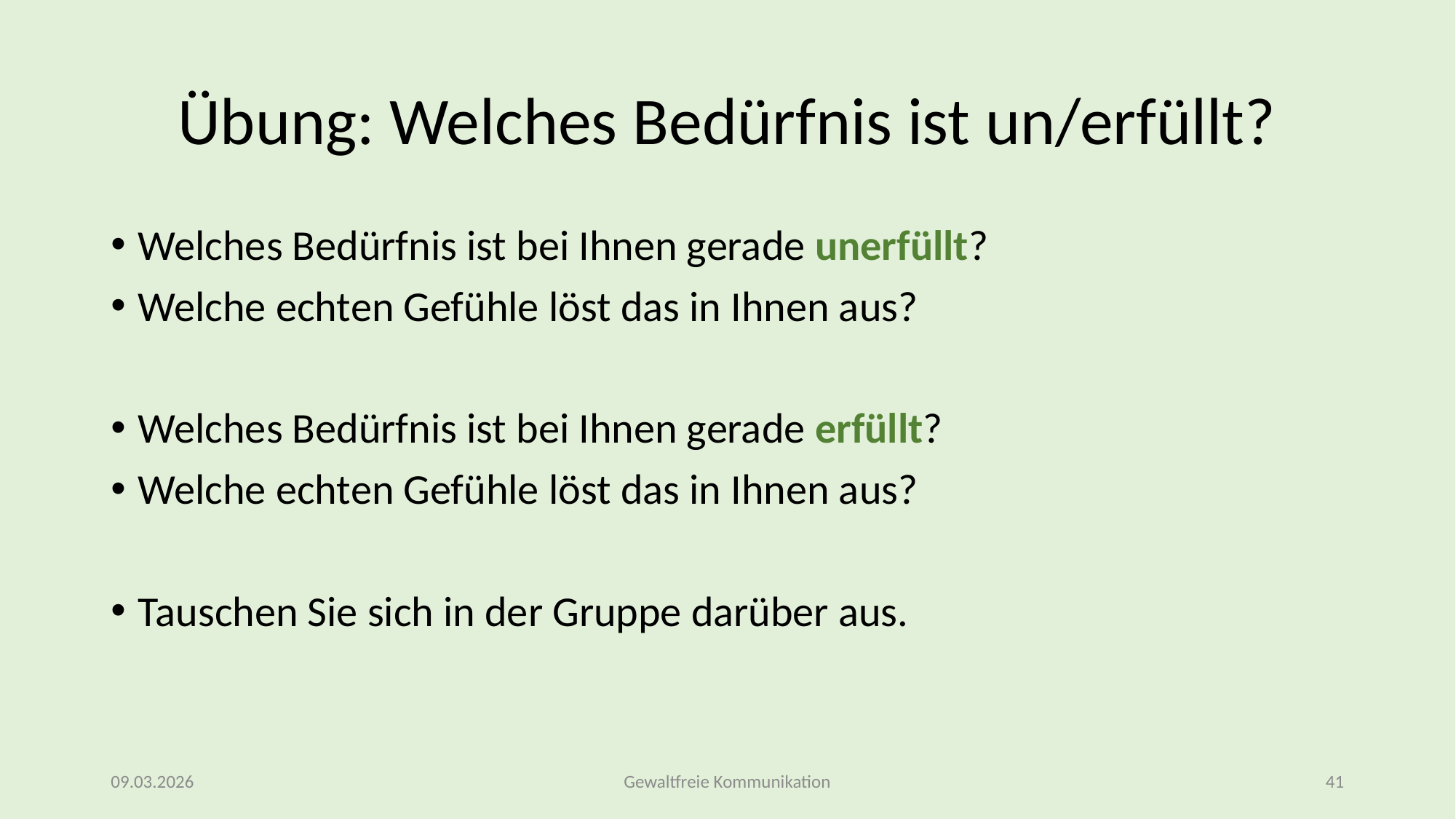

# Übung: Welches Bedürfnis ist un/erfüllt?
Welches Bedürfnis ist bei Ihnen gerade unerfüllt?
Welche echten Gefühle löst das in Ihnen aus?

Welches Bedürfnis ist bei Ihnen gerade erfüllt?
Welche echten Gefühle löst das in Ihnen aus?

Tauschen Sie sich in der Gruppe darüber aus.
09.03.2026
Gewaltfreie Kommunikation
41